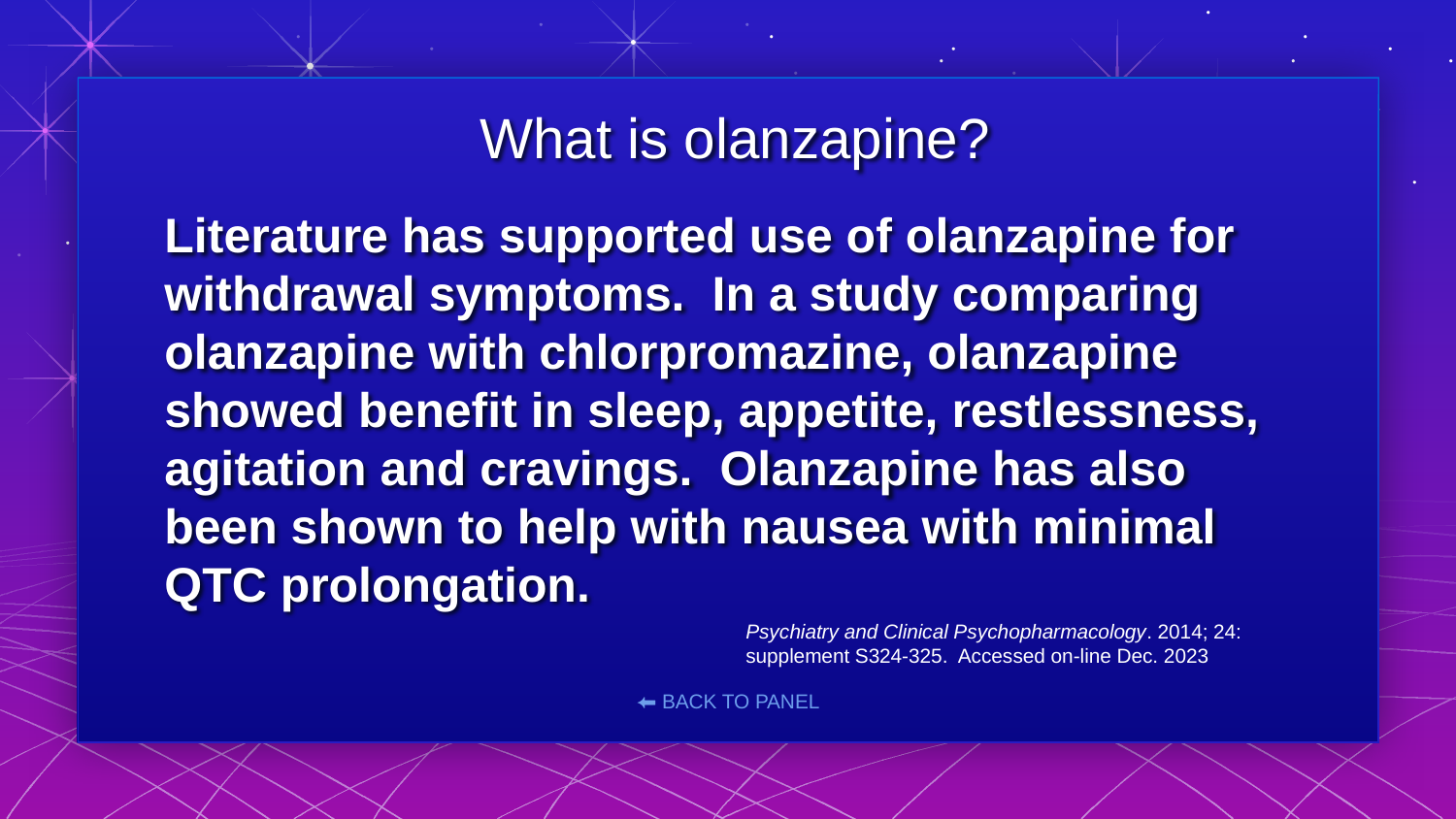

What is olanzapine?
# Literature has supported use of olanzapine for withdrawal symptoms.  In a study comparing olanzapine with chlorpromazine, olanzapine showed benefit in sleep, appetite, restlessness, agitation and cravings.  Olanzapine has also been shown to help with nausea with minimal QTC prolongation.
Psychiatry and Clinical Psychopharmacology. 2014; 24: supplement S324-325.  Accessed on-line Dec. 2023